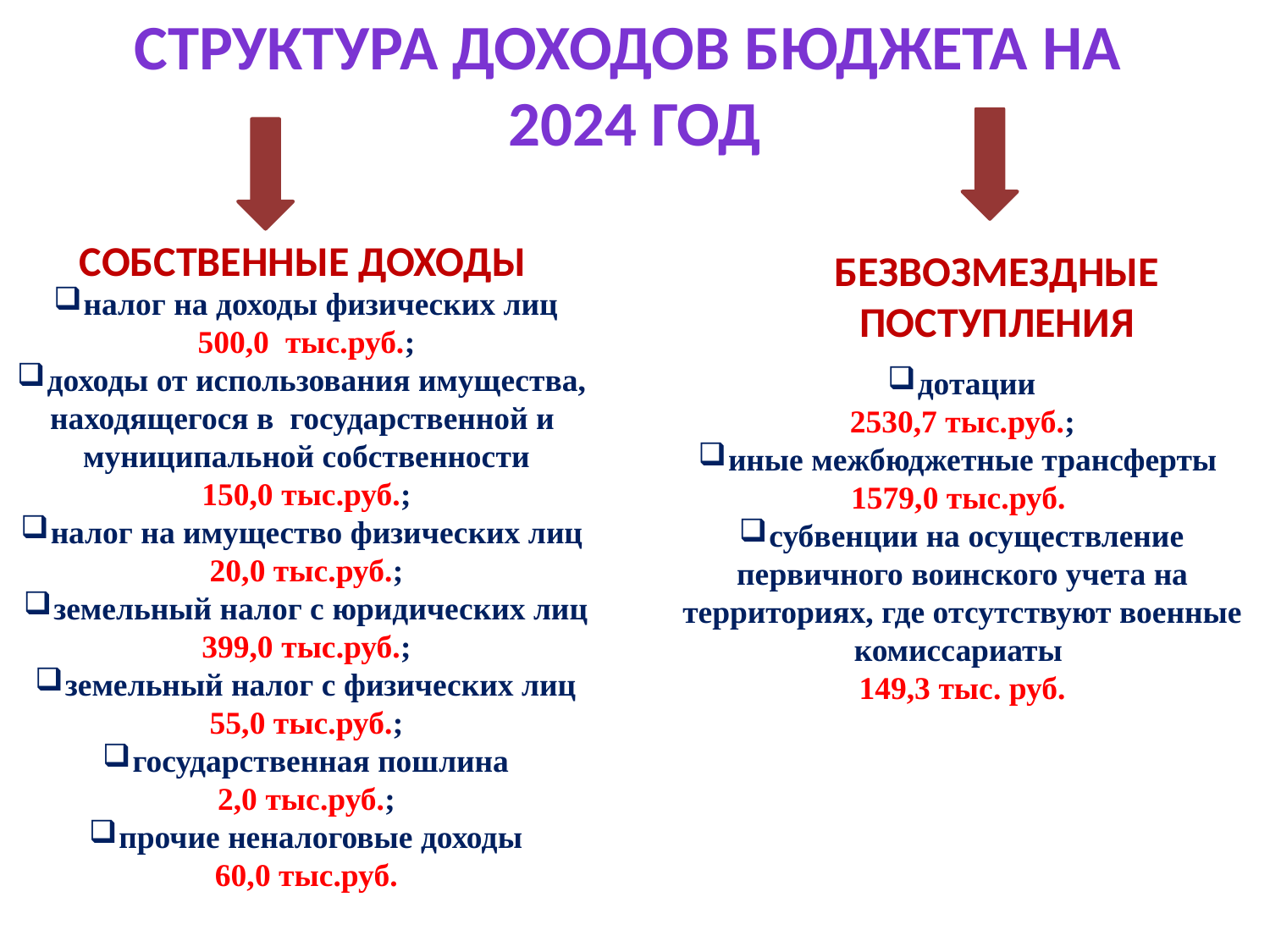

СТРУКТУРА ДОХОДОВ БЮДЖЕТА НА
2024 год

СОБСТВЕННЫЕ ДОХОДЫ
БЕЗВОЗМЕЗДНЫЕ ПОСТУПЛЕНИЯ
налог на доходы физических лиц
500,0  тыс.руб.;
доходы от использования имущества,
находящегося в  государственной и
муниципальной собственности
150,0 тыс.руб.;
налог на имущество физических лиц
20,0 тыс.руб.;
земельный налог с юридических лиц
399,0 тыс.руб.;
земельный налог с физических лиц
55,0 тыс.руб.;
государственная пошлина
2,0 тыс.руб.;
прочие неналоговые доходы
60,0 тыс.руб.

дотации
2530,7 тыс.руб.;
иные межбюджетные трансферты
1579,0 тыс.руб.
субвенции на осуществление первичного воинского учета на территориях, где отсутствуют военные комиссариаты
149,3 тыс. руб.